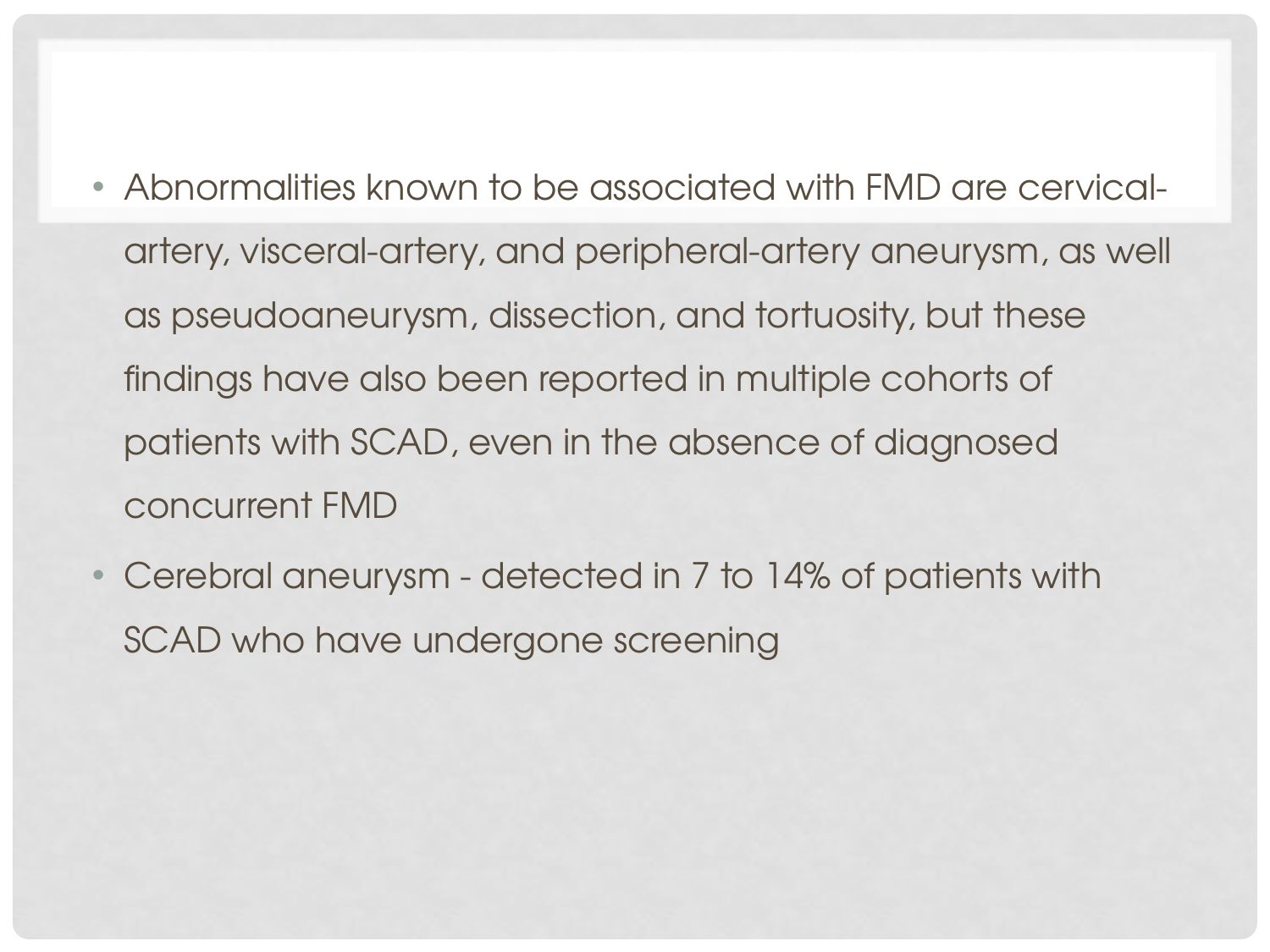

#
Abnormalities known to be associated with FMD are cervical- artery, visceral-artery, and peripheral-artery aneurysm, as well as pseudoaneurysm, dissection, and tortuosity, but these findings have also been reported in multiple cohorts of patients with SCAD, even in the absence of diagnosed concurrent FMD
Cerebral aneurysm - detected in 7 to 14% of patients with SCAD who have undergone screening